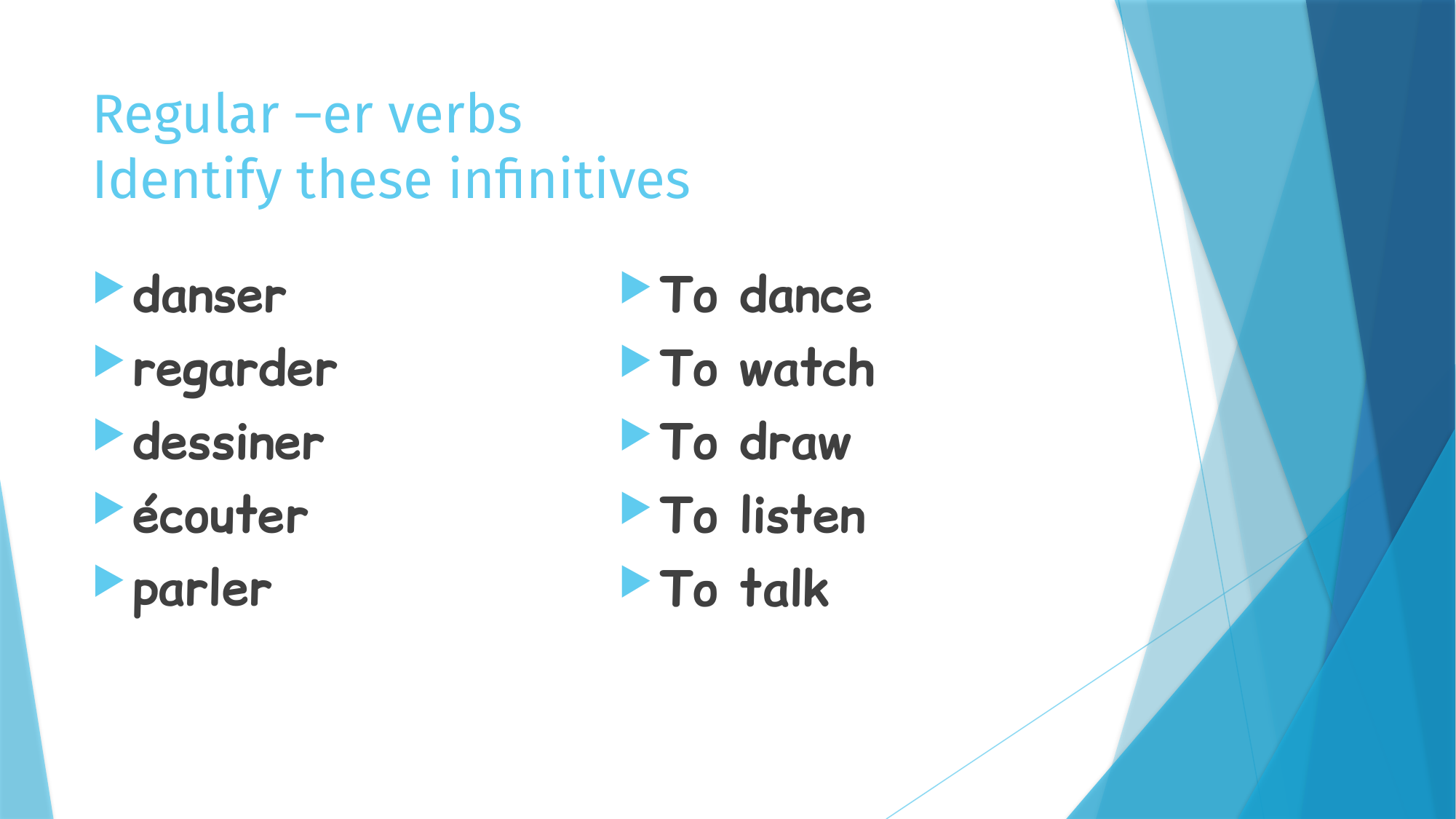

# Regular –er verbs Identify these infinitives
danser
regarder
dessiner
écouter
parler

To dance
To watch
To draw
To listen
To talk